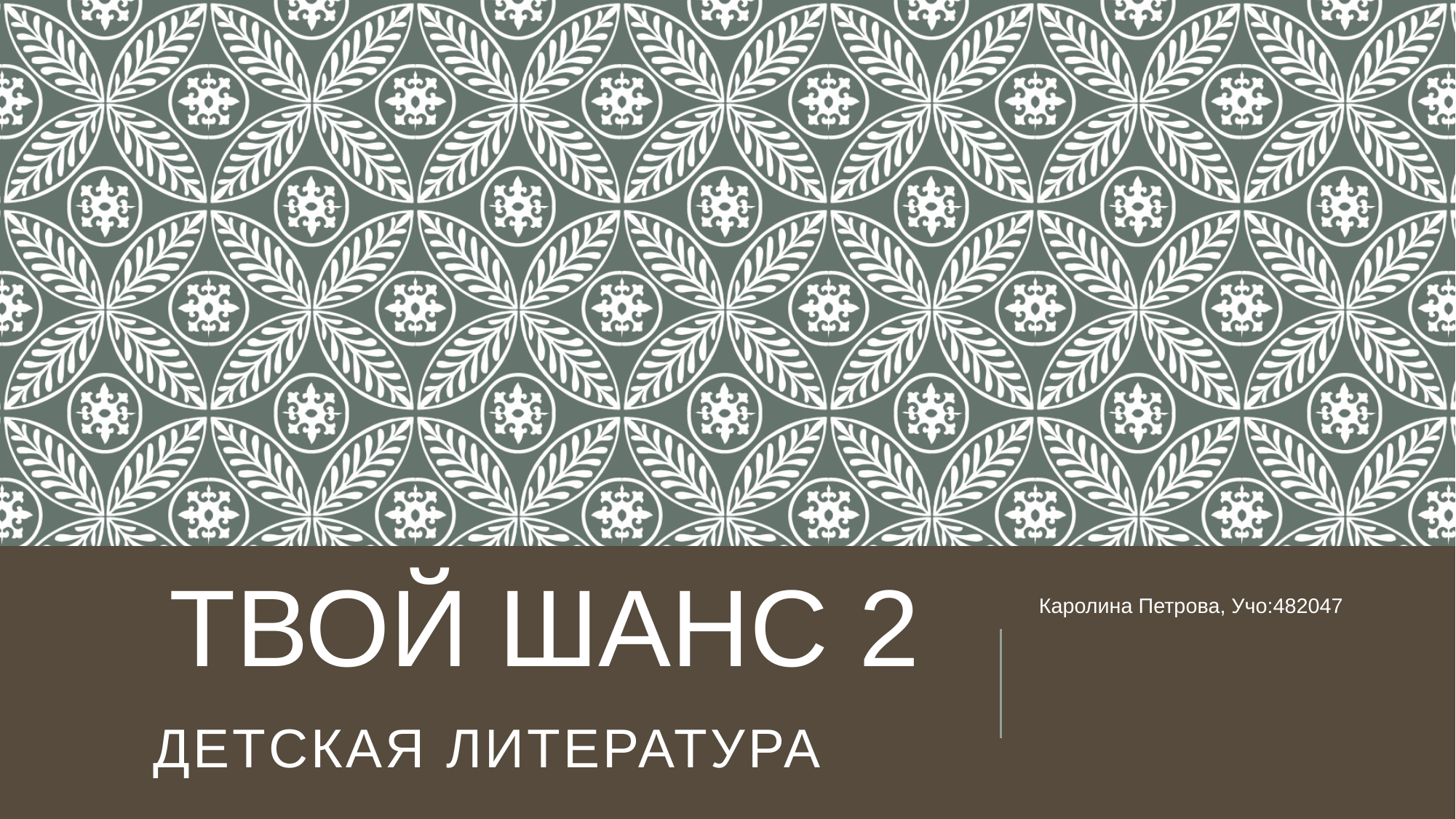

ТВОЙ ШАНС 2
Каролина Петрова, Учо:482047
# Детская литература